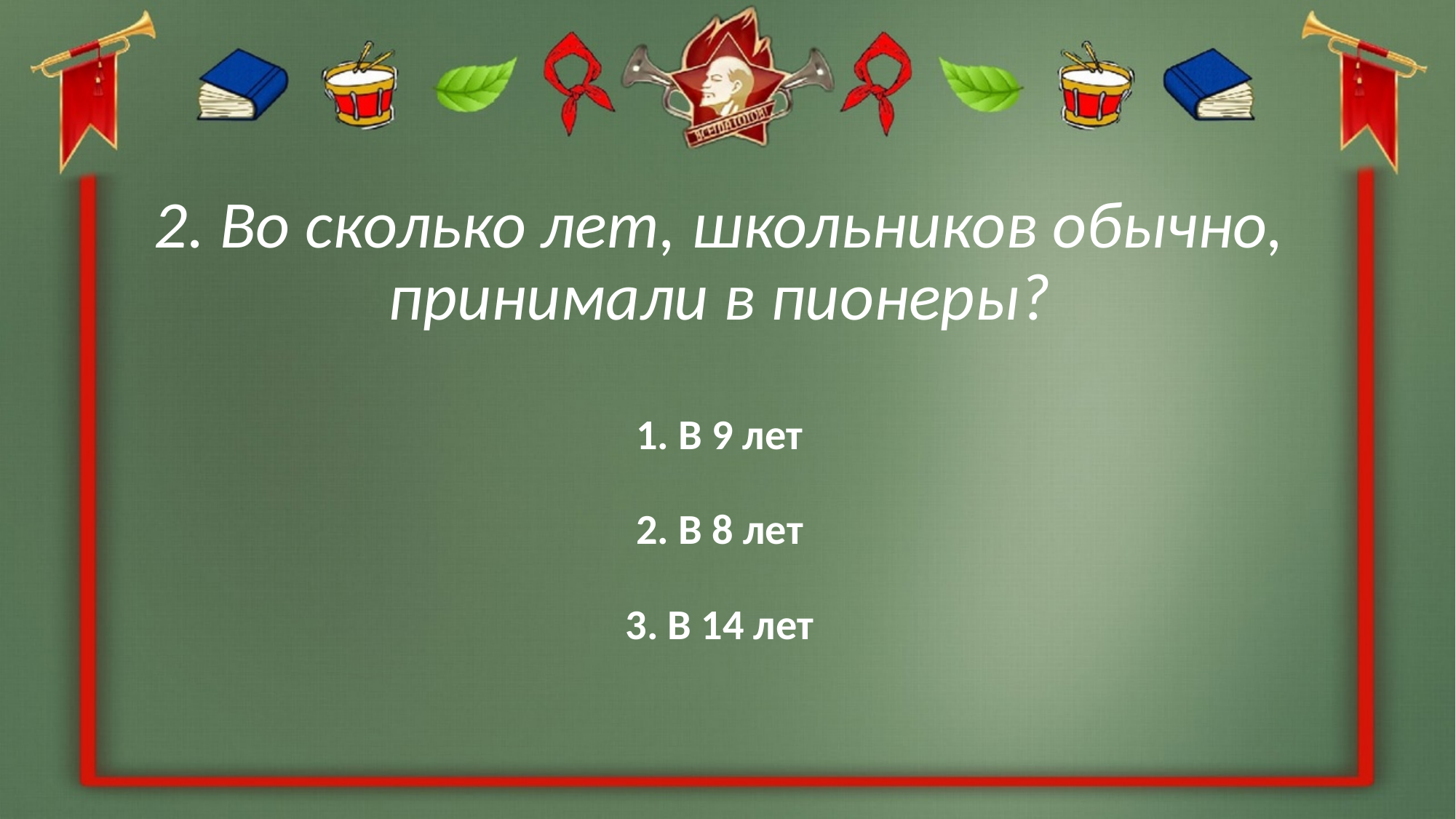

# 2. Во сколько лет, школьников обычно, принимали в пионеры?
1. В 9 лет
2. В 8 лет
3. В 14 лет